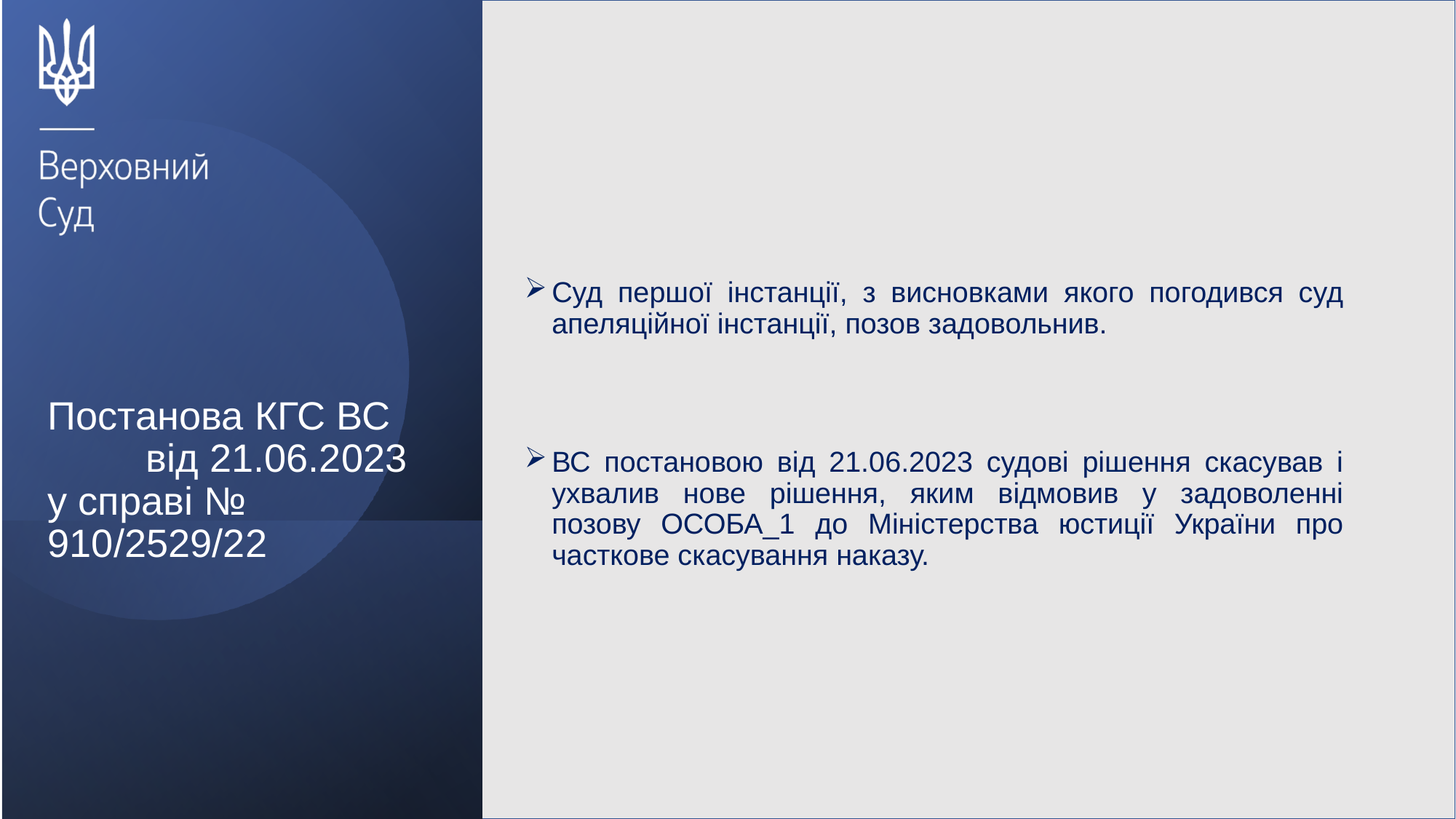

Суд першої інстанції, з висновками якого погодився суд апеляційної інстанції, позов задовольнив.

ВС постановою від 21.06.2023 судові рішення скасував і ухвалив нове рішення, яким відмовив у задоволенні позову ОСОБА_1 до Міністерства юстиції України про часткове скасування наказу.
# Постанова КГС ВС             від 21.06.2023 у справі № 910/2529/22